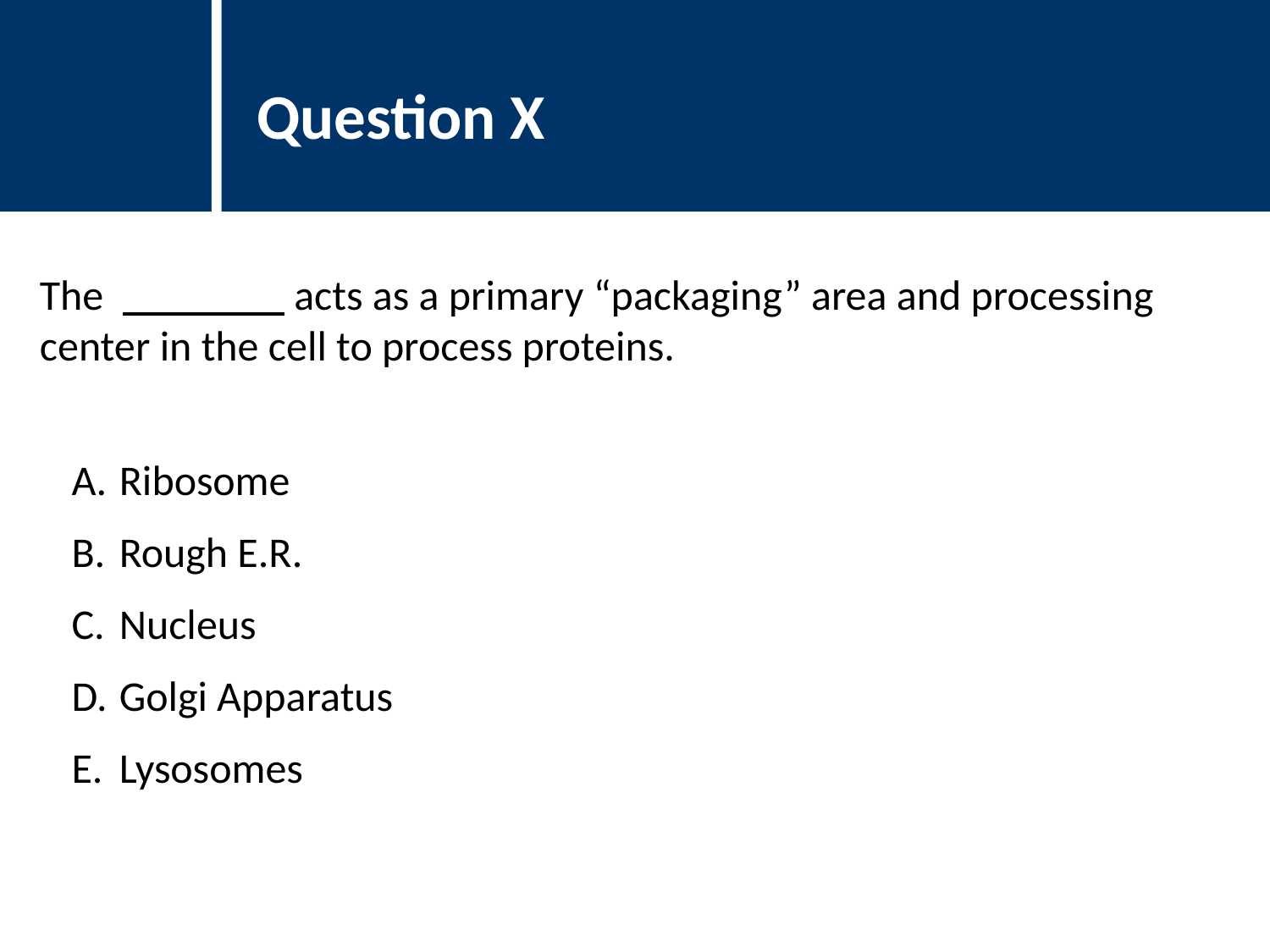

Question X
The                    acts as a primary “packaging” area and processing center in the cell to process proteins.
Ribosome
Rough E.R.
Nucleus
Golgi Apparatus
Lysosomes